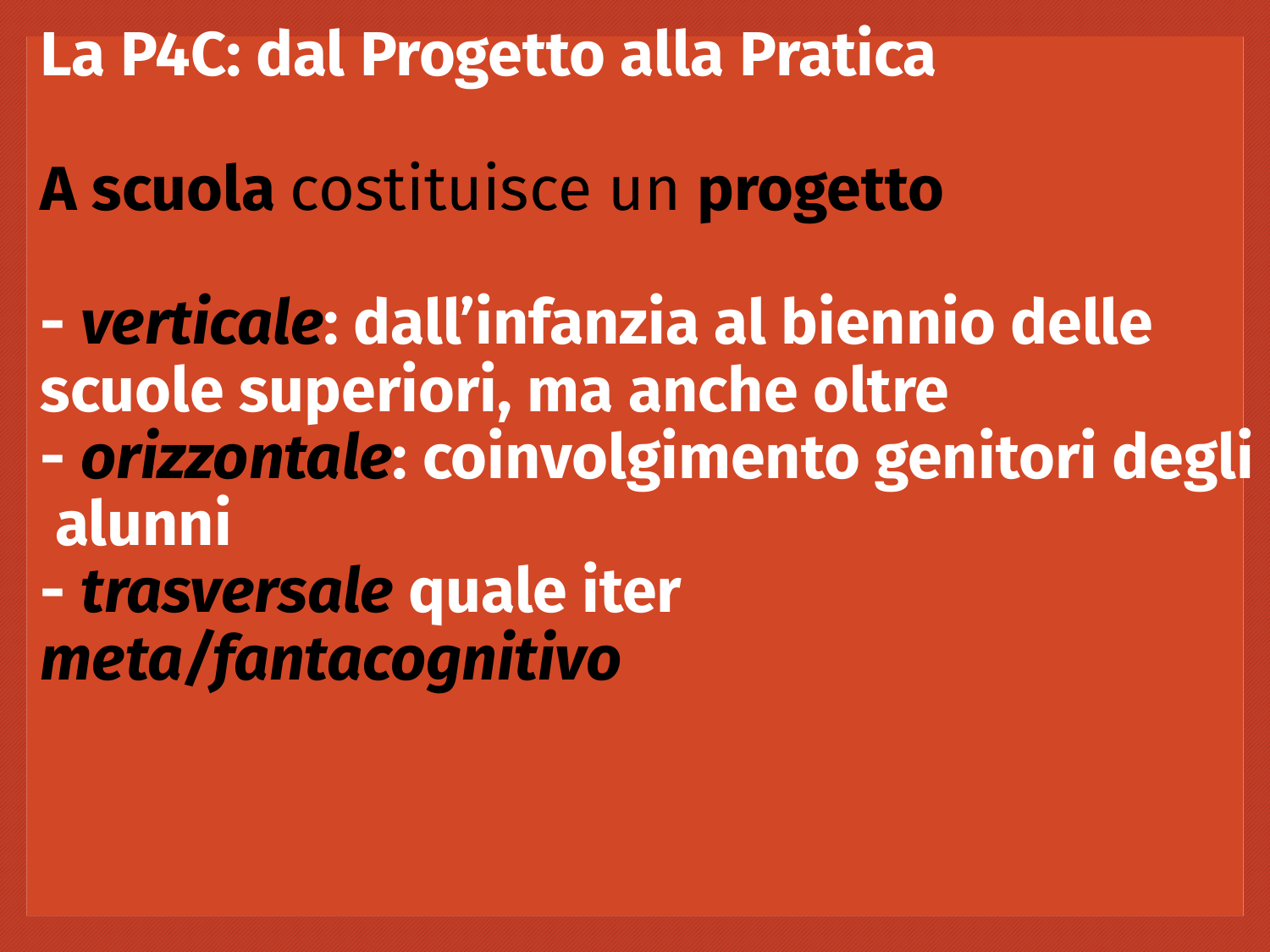

# La P4C: dal Progetto alla Pratica A scuola costituisce un progetto - verticale: dall’infanzia al biennio delle scuole superiori, ma anche oltre - orizzontale: coinvolgimento genitori degli  alunni - trasversale quale iter meta/fantacognitivo